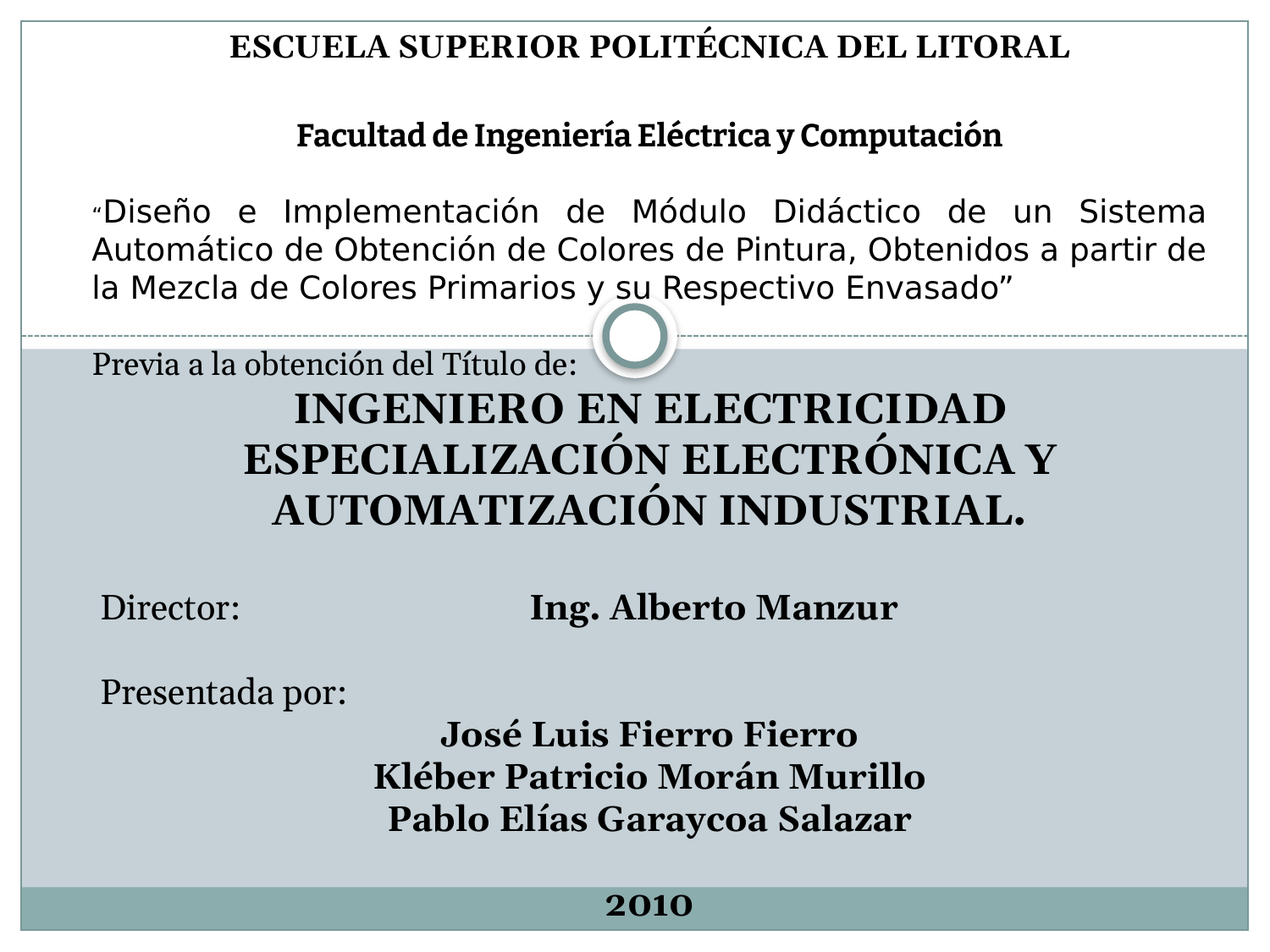

ESCUELA SUPERIOR POLITÉCNICA DEL LITORAL

Facultad de Ingeniería Eléctrica y Computación

“Diseño e Implementación de Módulo Didáctico de un Sistema Automático de Obtención de Colores de Pintura, Obtenidos a partir de la Mezcla de Colores Primarios y su Respectivo Envasado”

Previa a la obtención del Título de:
INGENIERO EN ELECTRICIDAD ESPECIALIZACIÓN ELECTRÓNICA Y AUTOMATIZACIÓN INDUSTRIAL.

 Director:                                  Ing. Alberto Manzur

 Presentada por:
José Luis Fierro Fierro
Kléber Patricio Morán Murillo
Pablo Elías Garaycoa Salazar

2010